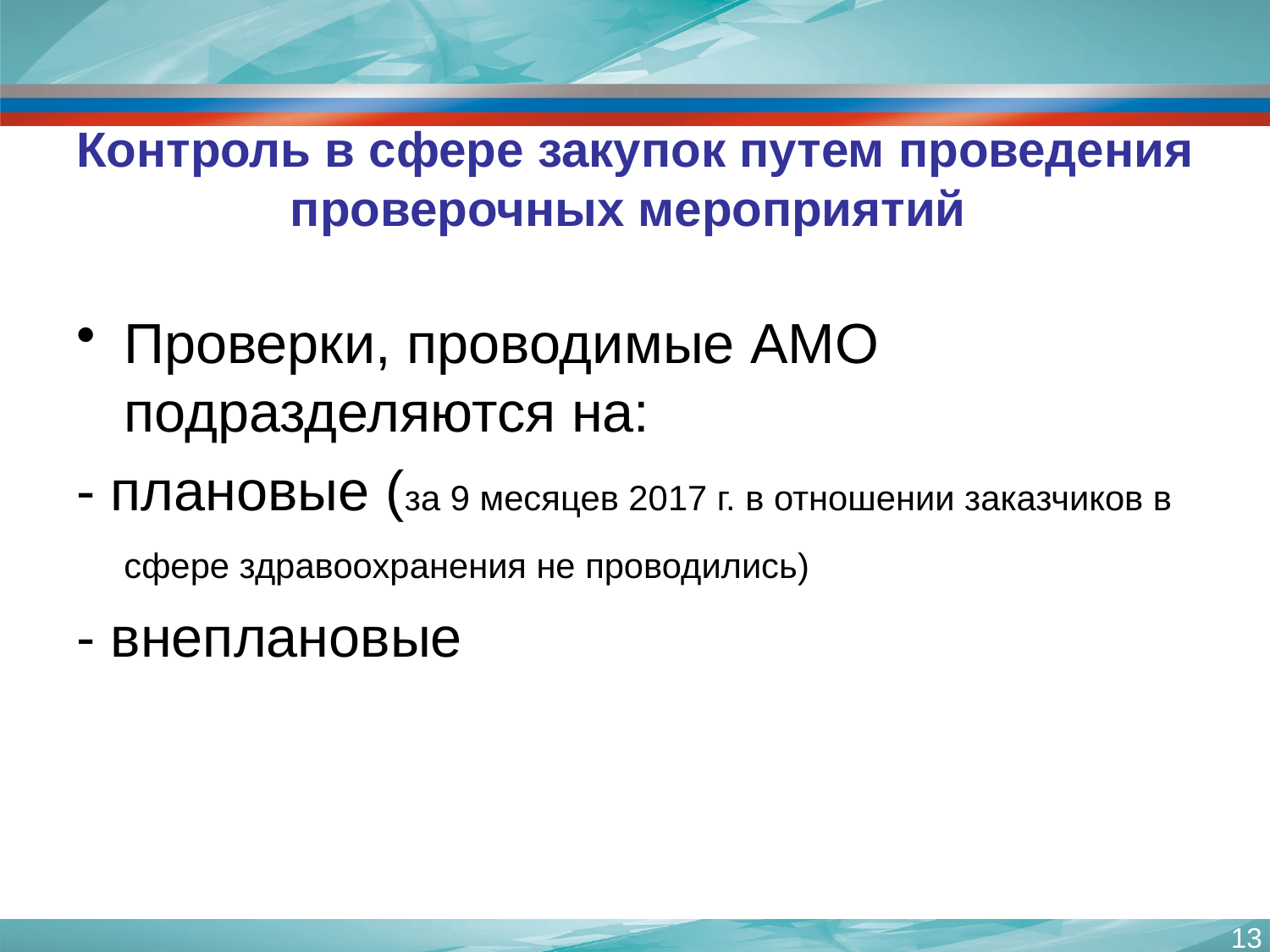

# Контроль в сфере закупок путем проведения проверочных мероприятий

Проверки, проводимые АМО подразделяются на:
- плановые (за 9 месяцев 2017 г. в отношении заказчиков в сфере здравоохранения не проводились)
- внеплановые

13